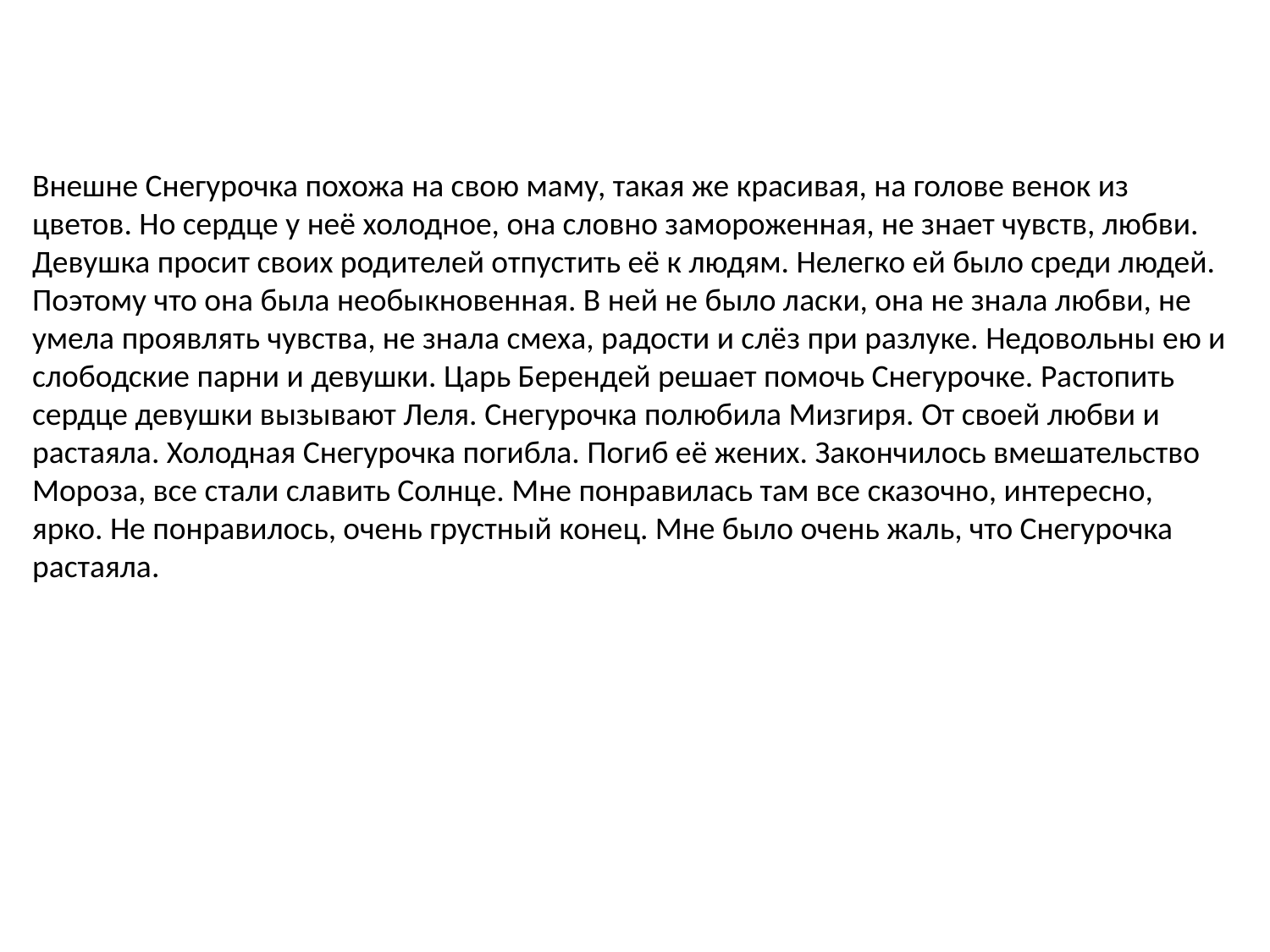

Внешне Снегурочка похожа на свою маму, такая же красивая, на голове венок из цветов. Но сердце у неё холодное, она словно замороженная, не знает чувств, любви. Девушка просит своих родителей отпустить её к людям. Нелегко ей было среди людей. Поэтому что она была необыкновенная. В ней не было ласки, она не знала любви, не умела проявлять чувства, не знала смеха, радости и слёз при разлуке. Недовольны ею и слободские парни и девушки. Царь Берендей решает помочь Снегурочке. Растопить сердце девушки вызывают Леля. Снегурочка полюбила Мизгиря. От своей любви и растаяла. Холодная Снегурочка погибла. Погиб её жених. Закончилось вмешательство Мороза, все стали славить Солнце. Мне понравилась там все сказочно, интересно, ярко. Не понравилось, очень грустный конец. Мне было очень жаль, что Снегурочка растаяла.